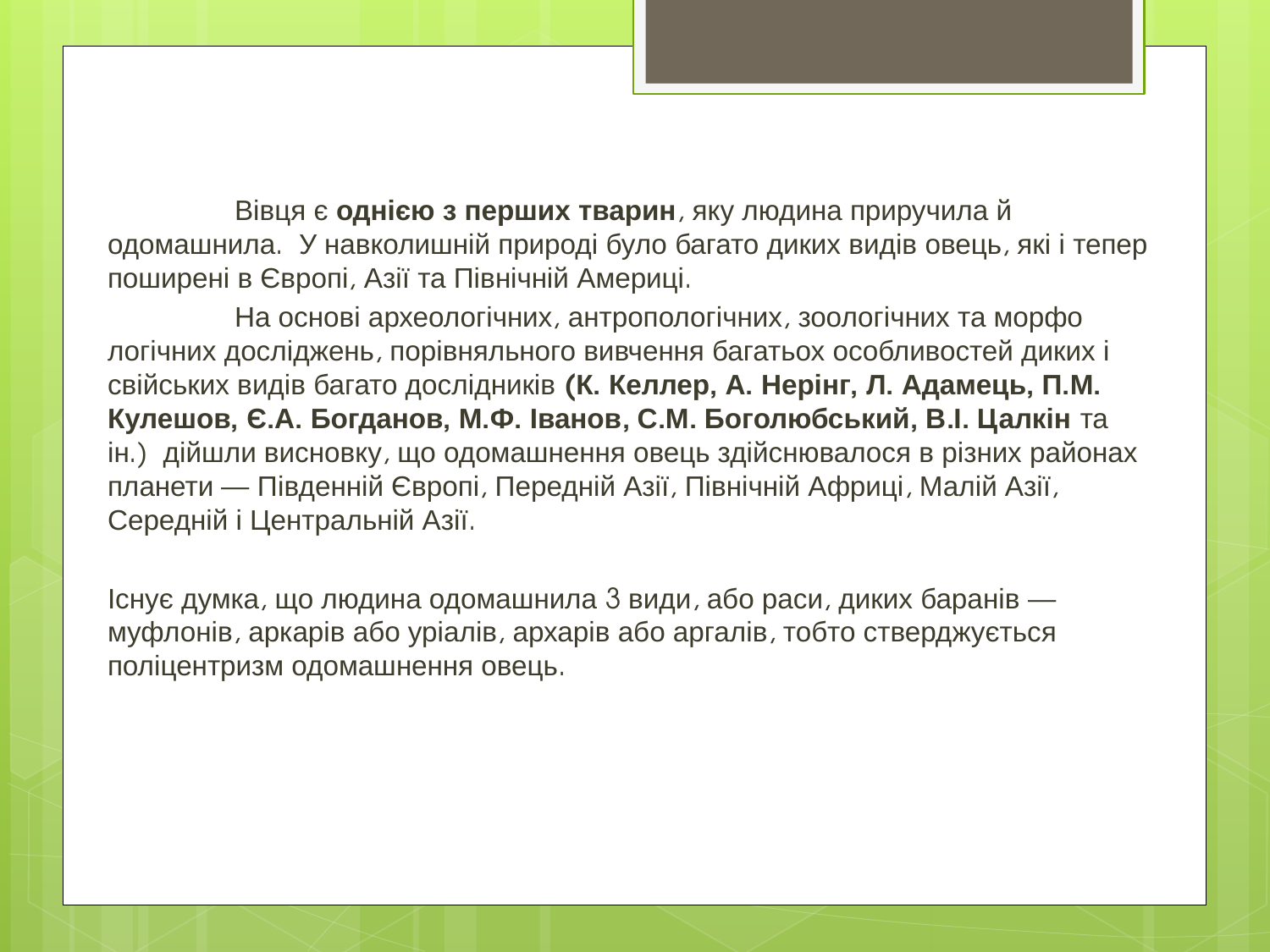

Вівця є однією з перших тварин, яку людина приручила й одомашнила.  У навколишній природі було багато диких видів овець, які і тепер поширені в Європі, Азії та Північній Америці.
	На основі археологічних, антропологічних, зоологічних та морфо­логічних досліджень, порівняльного вивчення багатьох особливо­стей диких і свійських видів багато дослідників (К. Келлер, А. Нерінг, Л. Адамець, П.М. Кулешов, Є.А. Богданов, М.Ф. Іва­нов, С.М. Боголюбський, В.І. Цалкін та ін.)  дійшли висновку, що одомашнення овець здійснювалося в різних районах планети — Південній Європі, Передній Азії, Північній Африці, Малій Азії, Середній і Центральній Азії.

Існує думка, що людина одомашни­ла 3 види, або раси, диких баранів — муфлонів, аркарів або уріалів, архарів або аргалів, тобто стверджується поліцентризм одо­машнення овець.